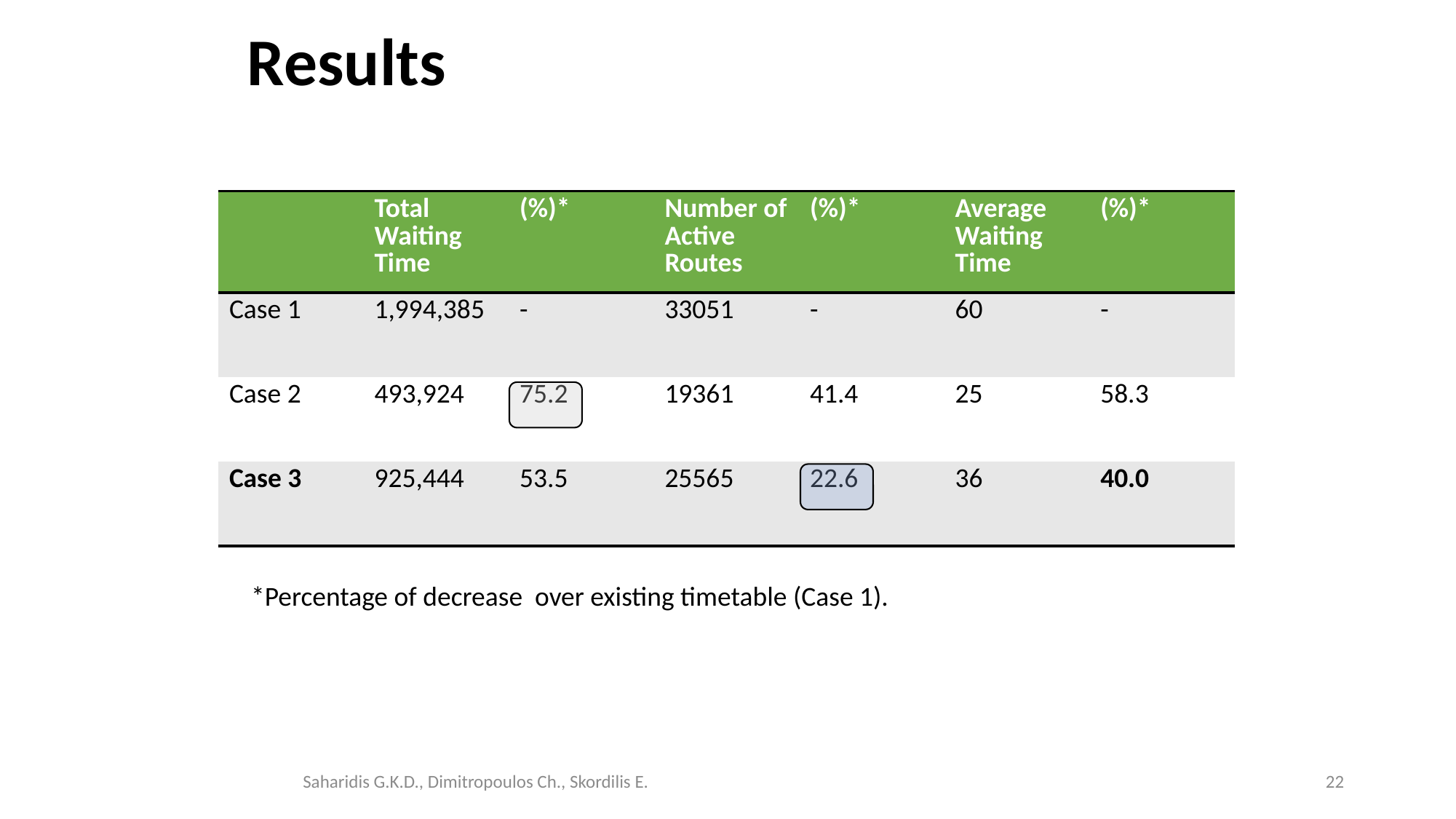

# Results
|  | Total Waiting Time | (%)\* | Number of Active Routes | (%)\* | Average Waiting Time | (%)\* |
| --- | --- | --- | --- | --- | --- | --- |
| Case 1 | 1,994,385 | - | 33051 | - | 60 | - |
| Case 2 | 493,924 | 75.2 | 19361 | 41.4 | 25 | 58.3 |
| Case 3 | 925,444 | 53.5 | 25565 | 22.6 | 36 | 40.0 |

*Percentage of decrease  over existing timetable (Case 1).
22
Saharidis G.K.D., Dimitropoulos Ch., Skordilis E.